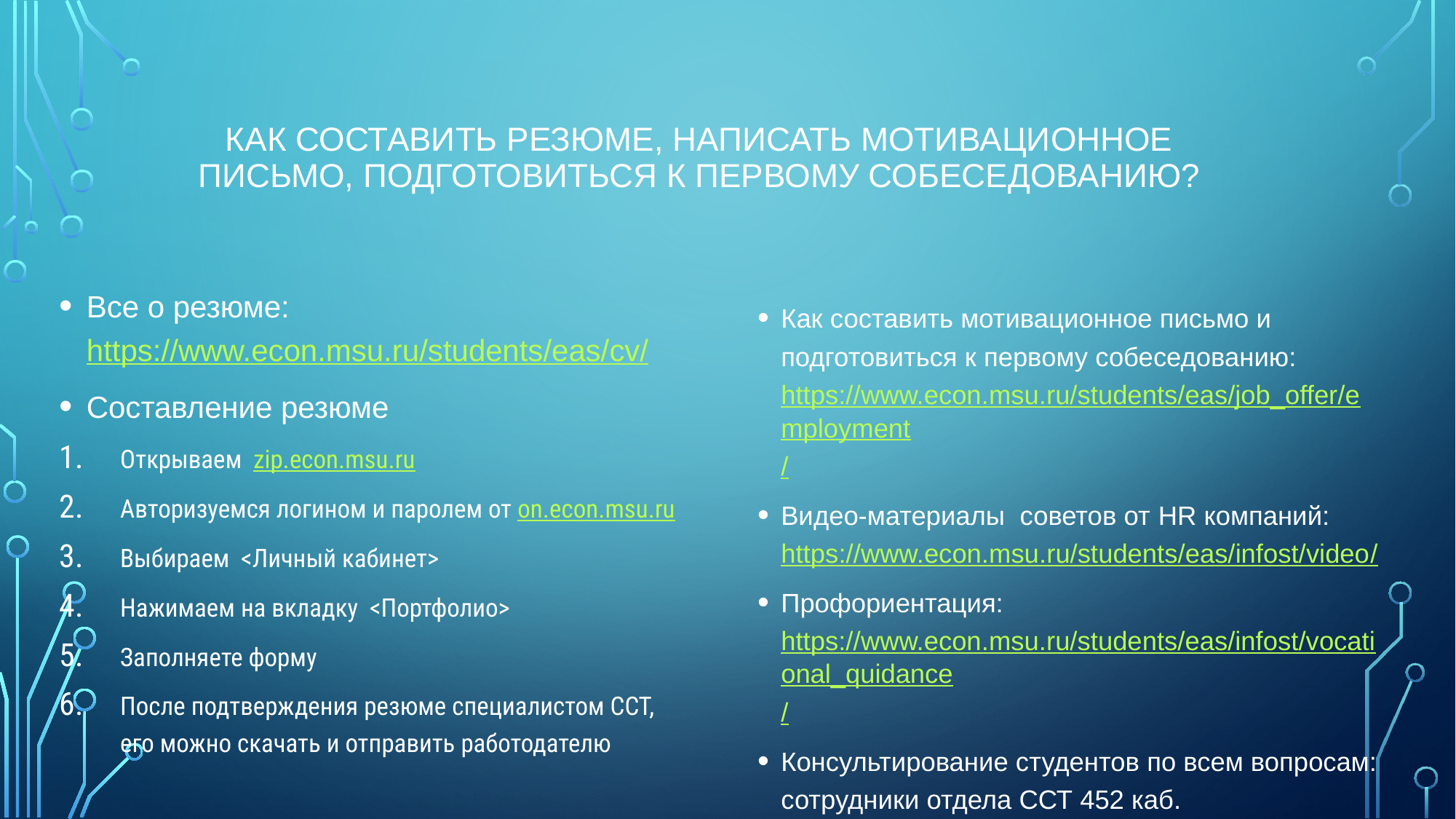

# Как составить резюме, написать мотивационное письмо, подготовиться к первому собеседованию?
Все о резюме: https://www.econ.msu.ru/students/eas/cv/
Составление резюме
Открываем  zip.econ.msu.ru
Авторизуемся логином и паролем от on.econ.msu.ru
Выбираем  <Личный кабинет>
Нажимаем на вкладку  <Портфолио>
Заполняете форму
После подтверждения резюме специалистом ССТ, его можно скачать и отправить работодателю

Как составить мотивационное письмо и подготовиться к первому собеседованию: https://www.econ.msu.ru/students/eas/job_offer/employment/
Видео-материалы  советов от HR компаний: https://www.econ.msu.ru/students/eas/infost/video/
Профориентация: https://www.econ.msu.ru/students/eas/infost/vocational_quidance/
Консультирование студентов по всем вопросам: сотрудники отдела ССТ 452 каб.